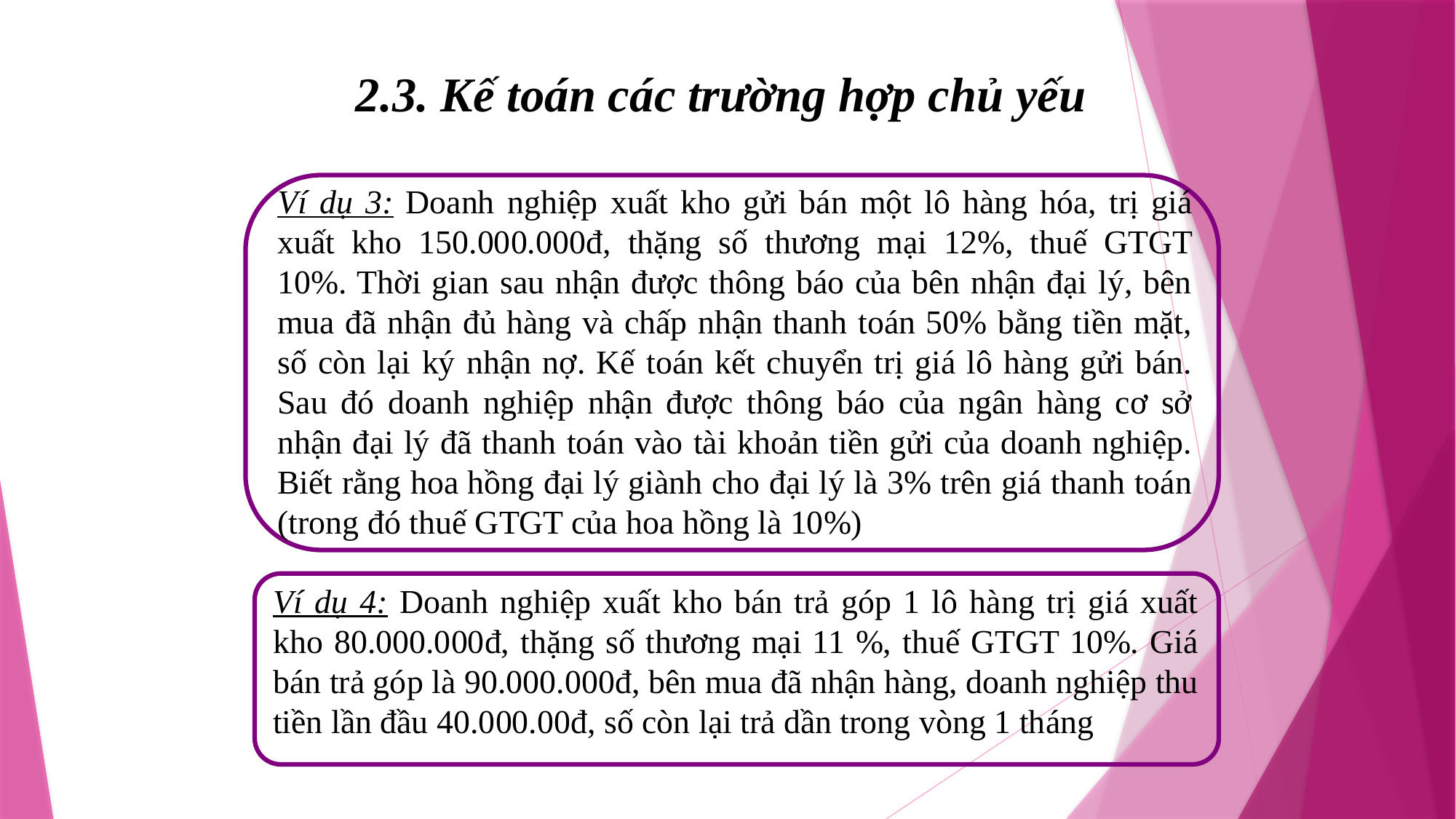

2.3. Kế toán các trường hợp chủ yếu

Ví dụ 3: Doanh nghiệp xuất kho gửi bán một lô hàng hóa, trị giá xuất kho 150.000.000đ, thặng số thương mại 12%, thuế GTGT 10%. Thời gian sau nhận được thông báo của bên nhận đại lý, bên mua đã nhận đủ hàng và chấp nhận thanh toán 50% bằng tiền mặt, số còn lại ký nhận nợ. Kế toán kết chuyển trị giá lô hàng gửi bán. Sau đó doanh nghiệp nhận được thông báo của ngân hàng cơ sở nhận đại lý đã thanh toán vào tài khoản tiền gửi của doanh nghiệp. Biết rằng hoa hồng đại lý giành cho đại lý là 3% trên giá thanh toán (trong đó thuế GTGT của hoa hồng là 10%)

Ví dụ 4: Doanh nghiệp xuất kho bán trả góp 1 lô hàng trị giá xuất kho 80.000.000đ, thặng số thương mại 11 %, thuế GTGT 10%. Giá bán trả góp là 90.000.000đ, bên mua đã nhận hàng, doanh nghiệp thu tiền lần đầu 40.000.00đ, số còn lại trả dần trong vòng 1 tháng